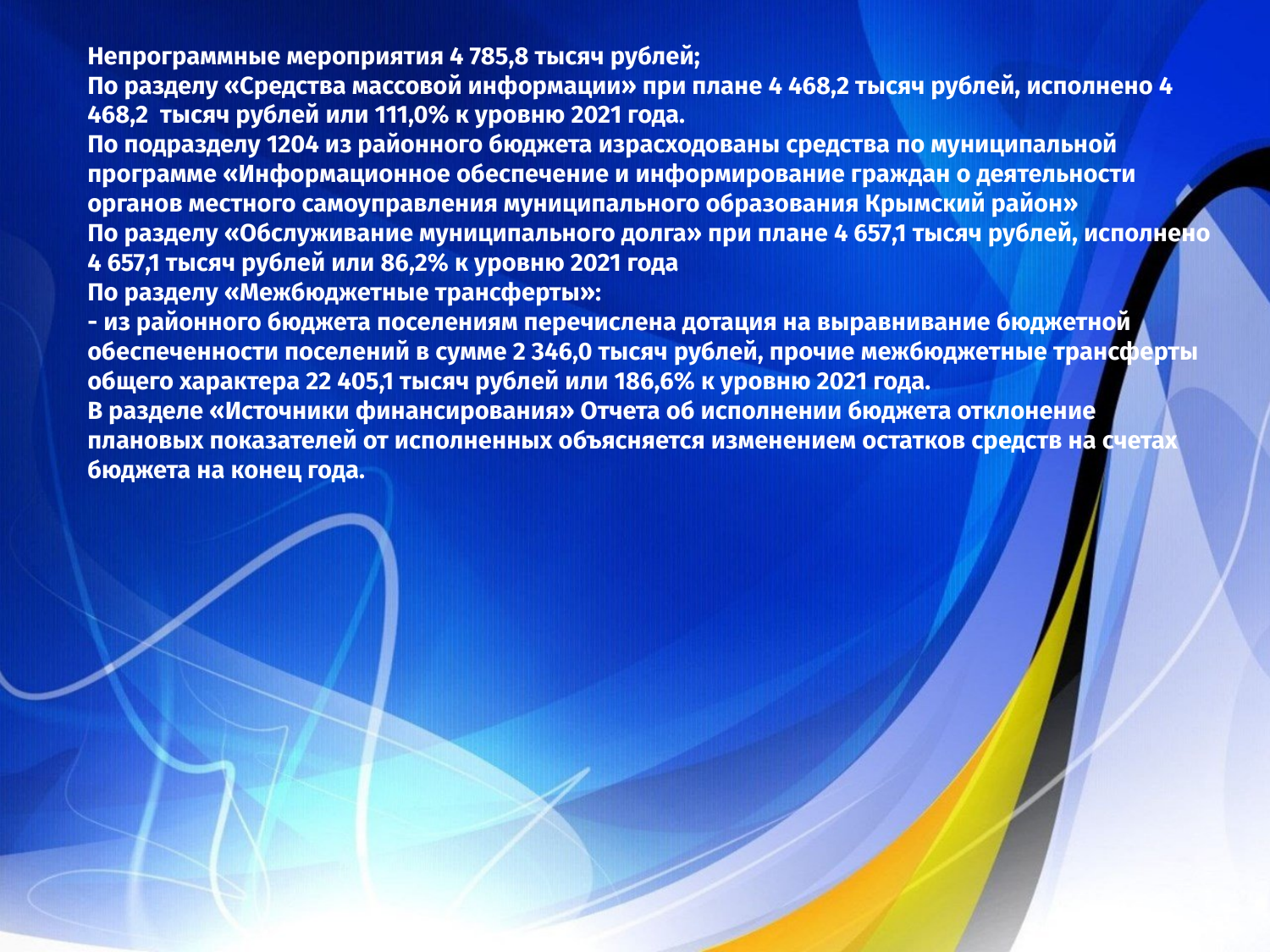

Непрограммные мероприятия 4 785,8 тысяч рублей;
По разделу «Средства массовой информации» при плане 4 468,2 тысяч рублей, исполнено 4 468,2  тысяч рублей или 111,0% к уровню 2021 года.
По подразделу 1204 из районного бюджета израсходованы средства по муниципальной программе «Информационное обеспечение и информирование граждан о деятельности органов местного самоуправления муниципального образования Крымский район»
По разделу «Обслуживание муниципального долга» при плане 4 657,1 тысяч рублей, исполнено 4 657,1 тысяч рублей или 86,2% к уровню 2021 года
По разделу «Межбюджетные трансферты»:
- из районного бюджета поселениям перечислена дотация на выравнивание бюджетной обеспеченности поселений в сумме 2 346,0 тысяч рублей, прочие межбюджетные трансферты общего характера 22 405,1 тысяч рублей или 186,6% к уровню 2021 года.
В разделе «Источники финансирования» Отчета об исполнении бюджета отклонение плановых показателей от исполненных объясняется изменением остатков средств на счетах бюджета на конец года.